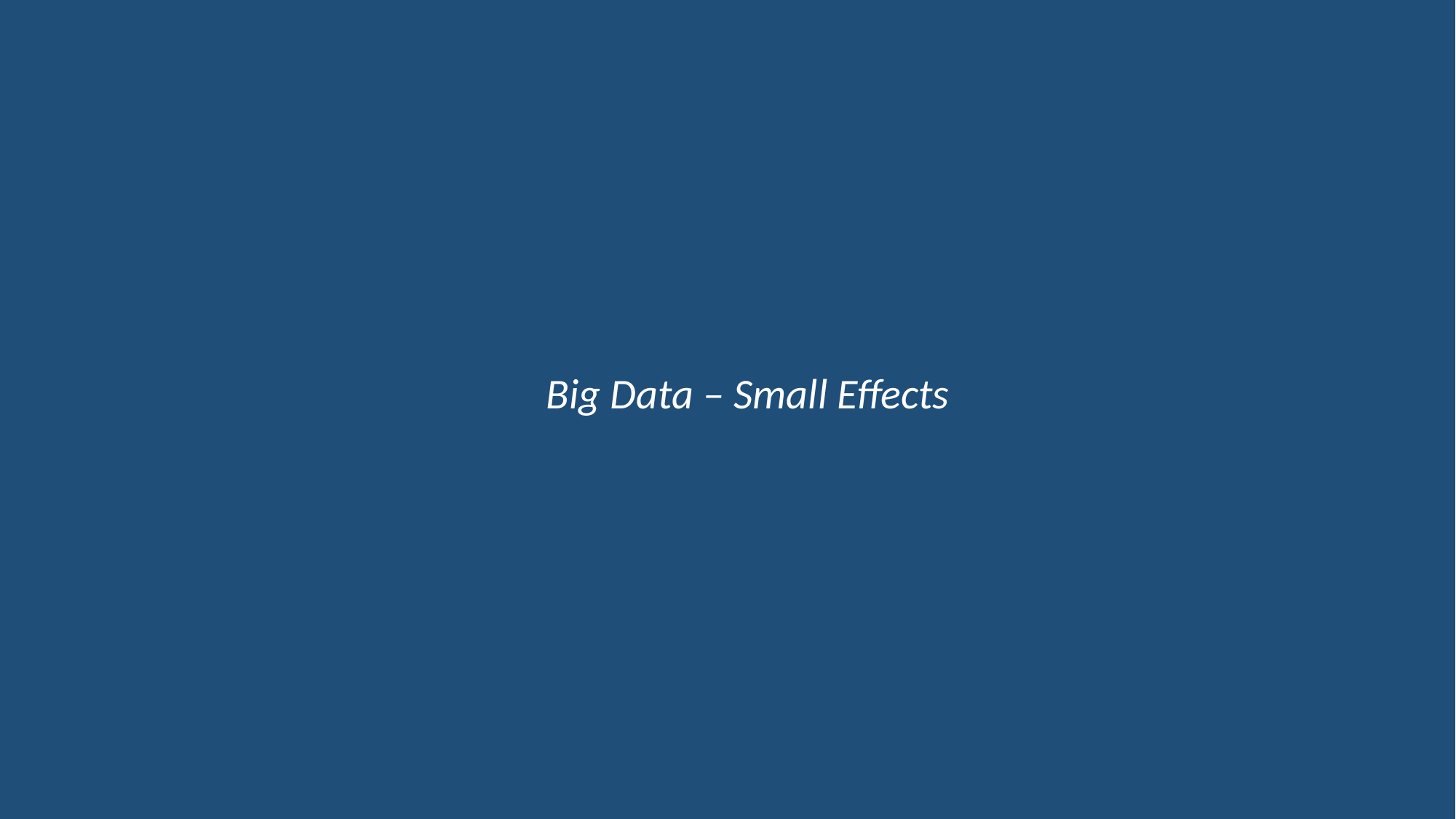

#

Big Data – Small Effects
4